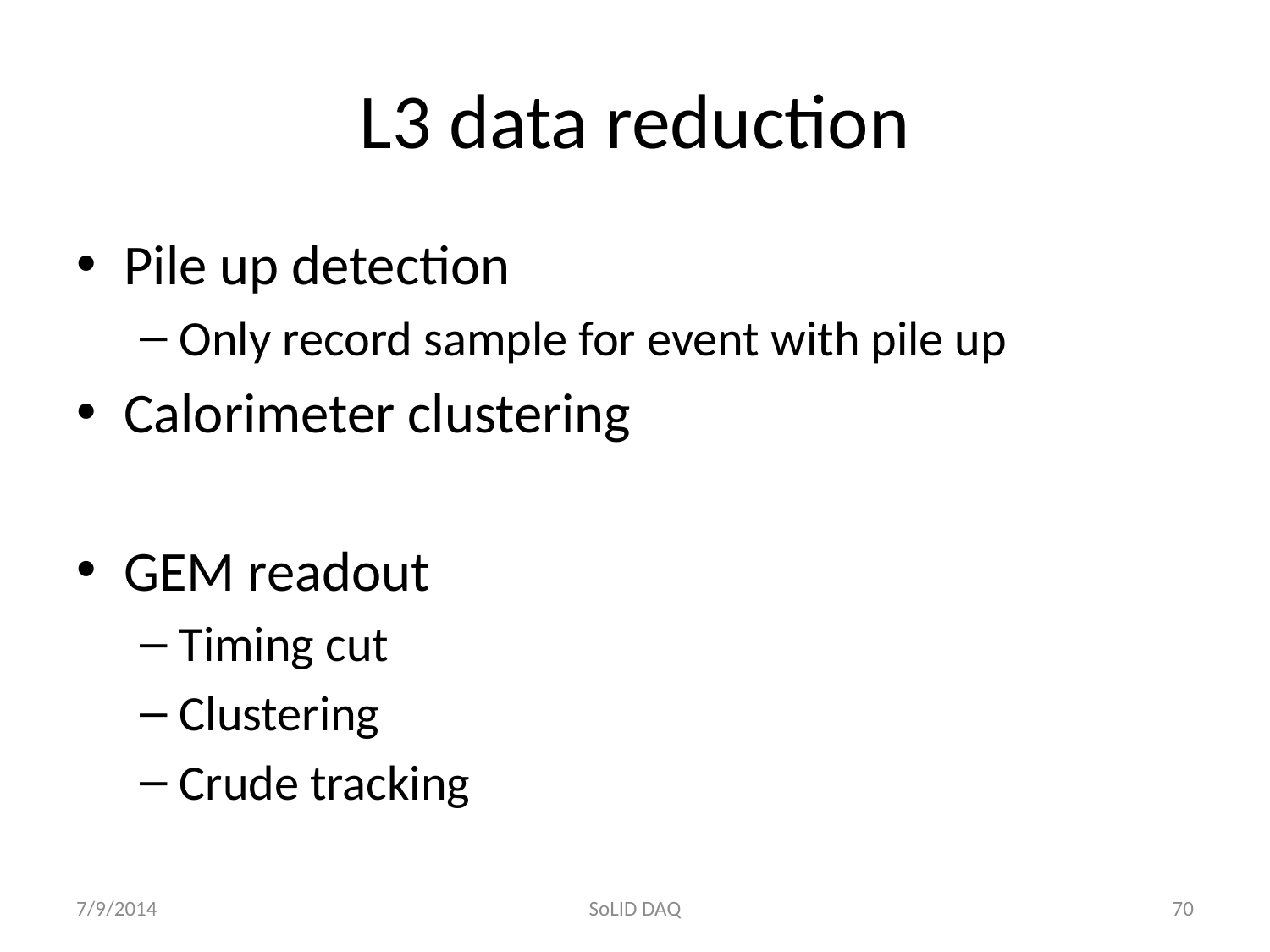

# L3 data reduction
Pile up detection
Only record sample for event with pile up
Calorimeter clustering

GEM readout
Timing cut
Clustering
Crude tracking

7/9/2014
SoLID DAQ
70